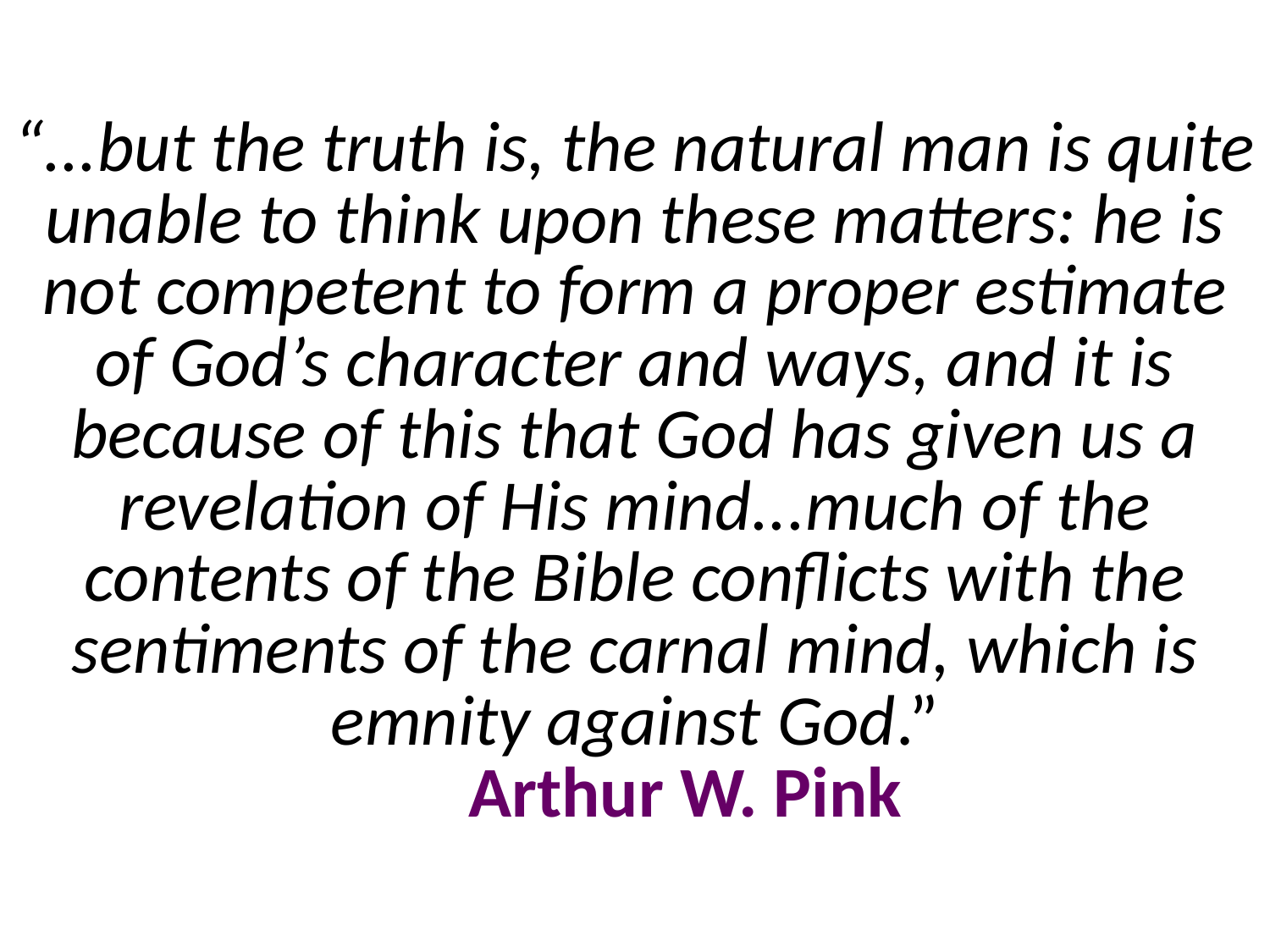

# “...but the truth is, the natural man is quite unable to think upon these matters: he is not competent to form a proper estimate of God’s character and ways, and it is because of this that God has given us a revelation of His mind...much of the contents of the Bible conflicts with the sentiments of the carnal mind, which is emnity against God.” Arthur W. Pink